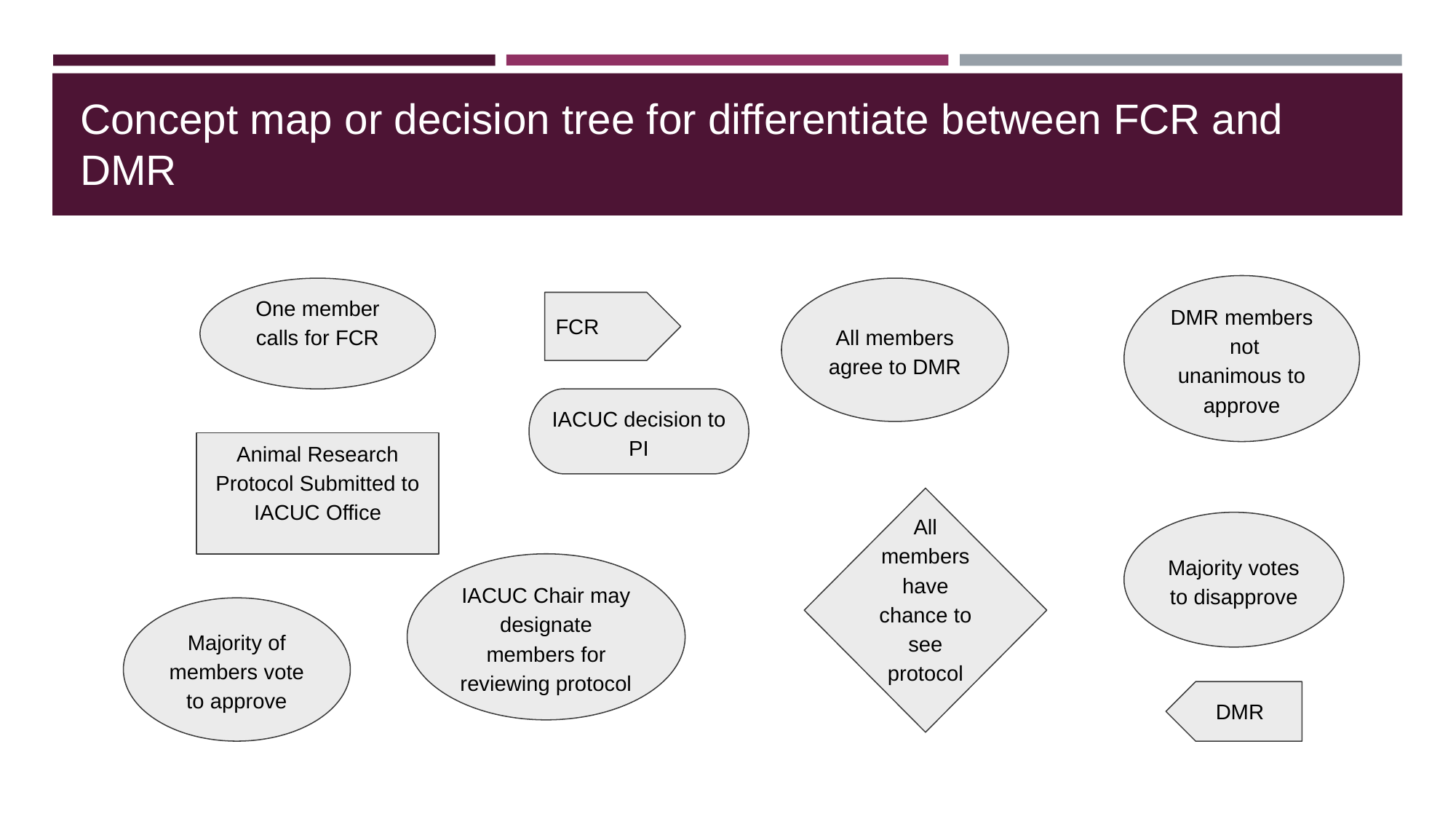

# Concept map or decision tree for differentiate between FCR and DMR
DMR members  not unanimous to approve
One member calls for FCR

All members agree to DMR
FCR

IACUC decision to PI

Animal Research Protocol Submitted to IACUC Office

All members have chance to see protocol

Majority votes to disapprove
IACUC Chair may designate members for reviewing protocol
Majority of members vote to approve
    DMR